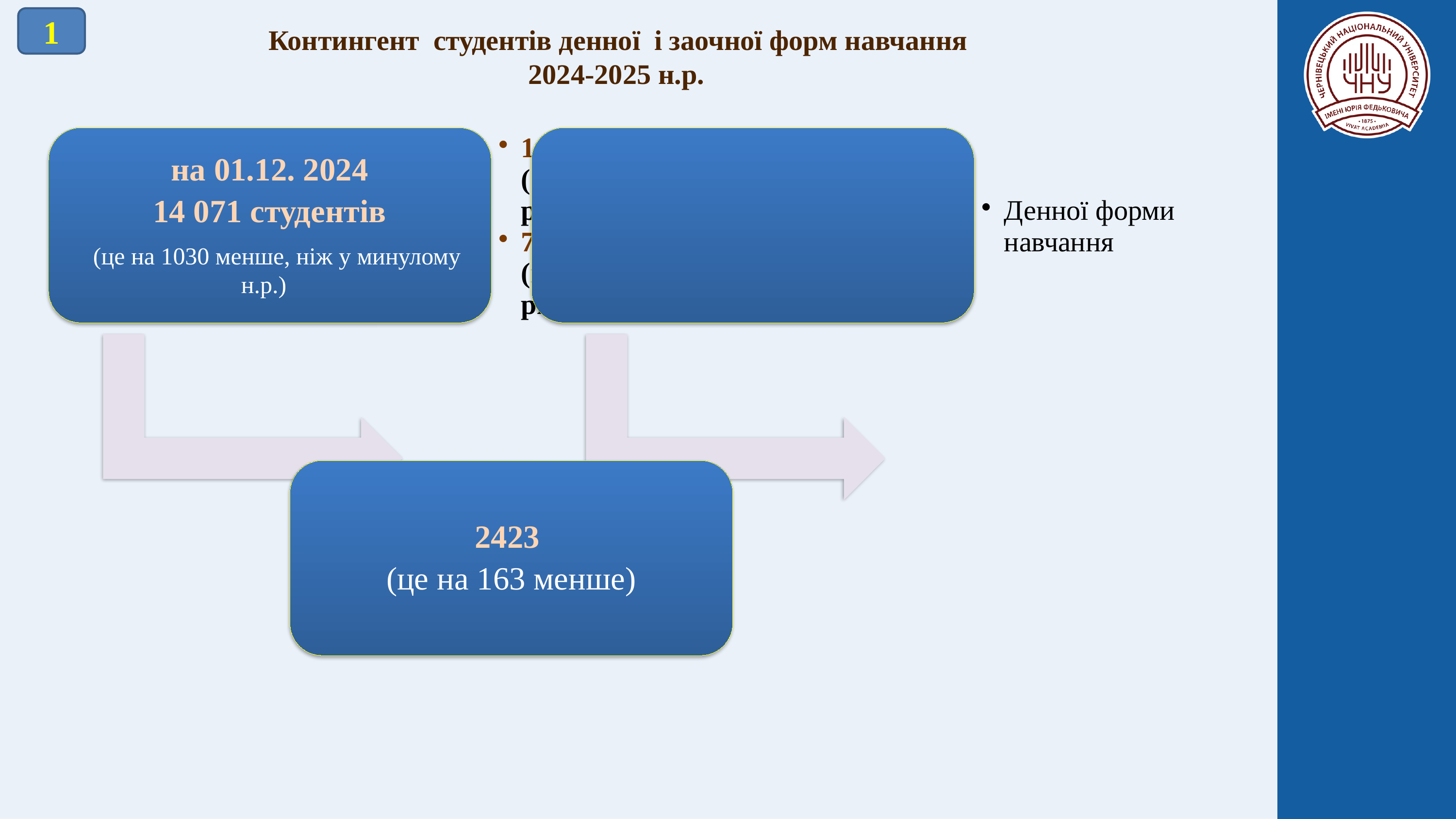

1
Контингент  студентів денної  і заочної форм навчання  2024-2025 н.р.
на 01.12. 2024
14 071 студентів
  (це на 1030 менше, ніж у минулому н.р.)
Денної форми навчання
2423
(це на 163 менше)
107 ОП першого (бакалаврського) рівня вищої освіти
71 ОП другого (магістерського) рівня вищої освіти